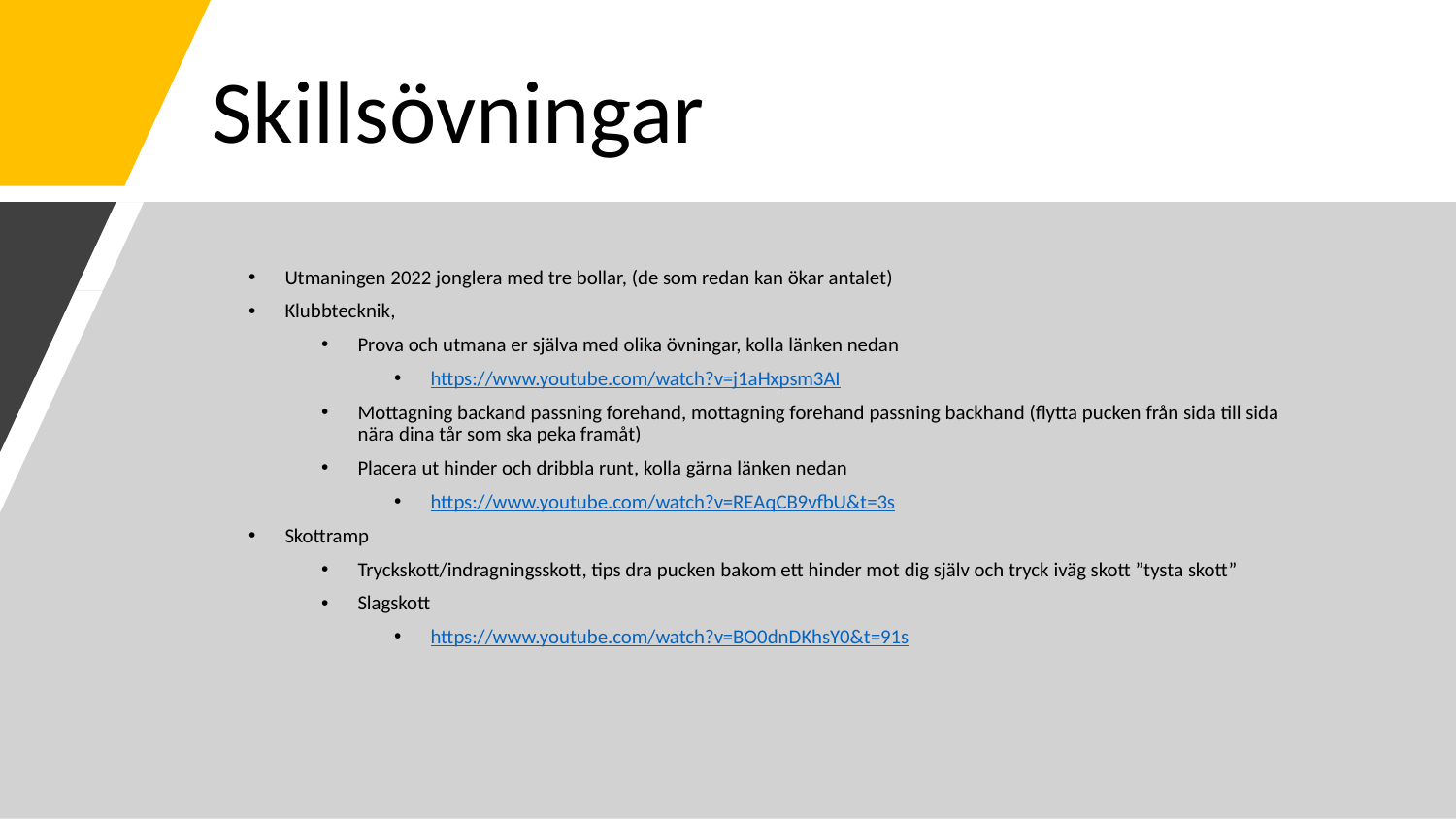

# Skillsövningar

Utmaningen 2022 jonglera med tre bollar, (de som redan kan ökar antalet)
Klubbtecknik,
Prova och utmana er själva med olika övningar, kolla länken nedan
https://www.youtube.com/watch?v=j1aHxpsm3AI
Mottagning backand passning forehand, mottagning forehand passning backhand (flytta pucken från sida till sida nära dina tår som ska peka framåt)
Placera ut hinder och dribbla runt, kolla gärna länken nedan
https://www.youtube.com/watch?v=REAqCB9vfbU&t=3s
Skottramp
Tryckskott/indragningsskott, tips dra pucken bakom ett hinder mot dig själv och tryck iväg skott ”tysta skott”
Slagskott
https://www.youtube.com/watch?v=BO0dnDKhsY0&t=91s